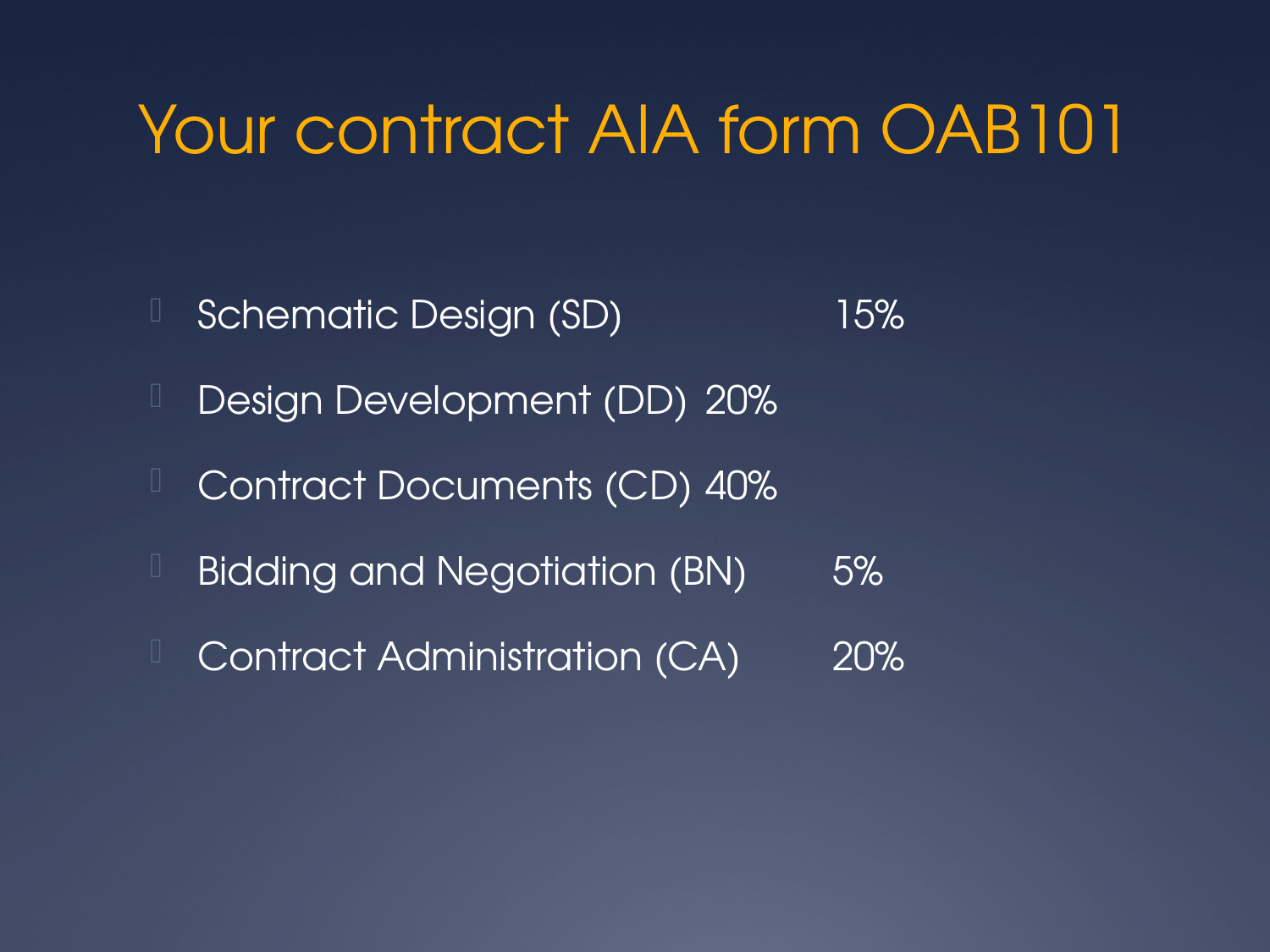

# Your contract AIA form OAB101
Schematic Design (SD)		15%
Design Development (DD)	20%
Contract Documents (CD)	40%
Bidding and Negotiation (BN)	5%
Contract Administration (CA)	20%